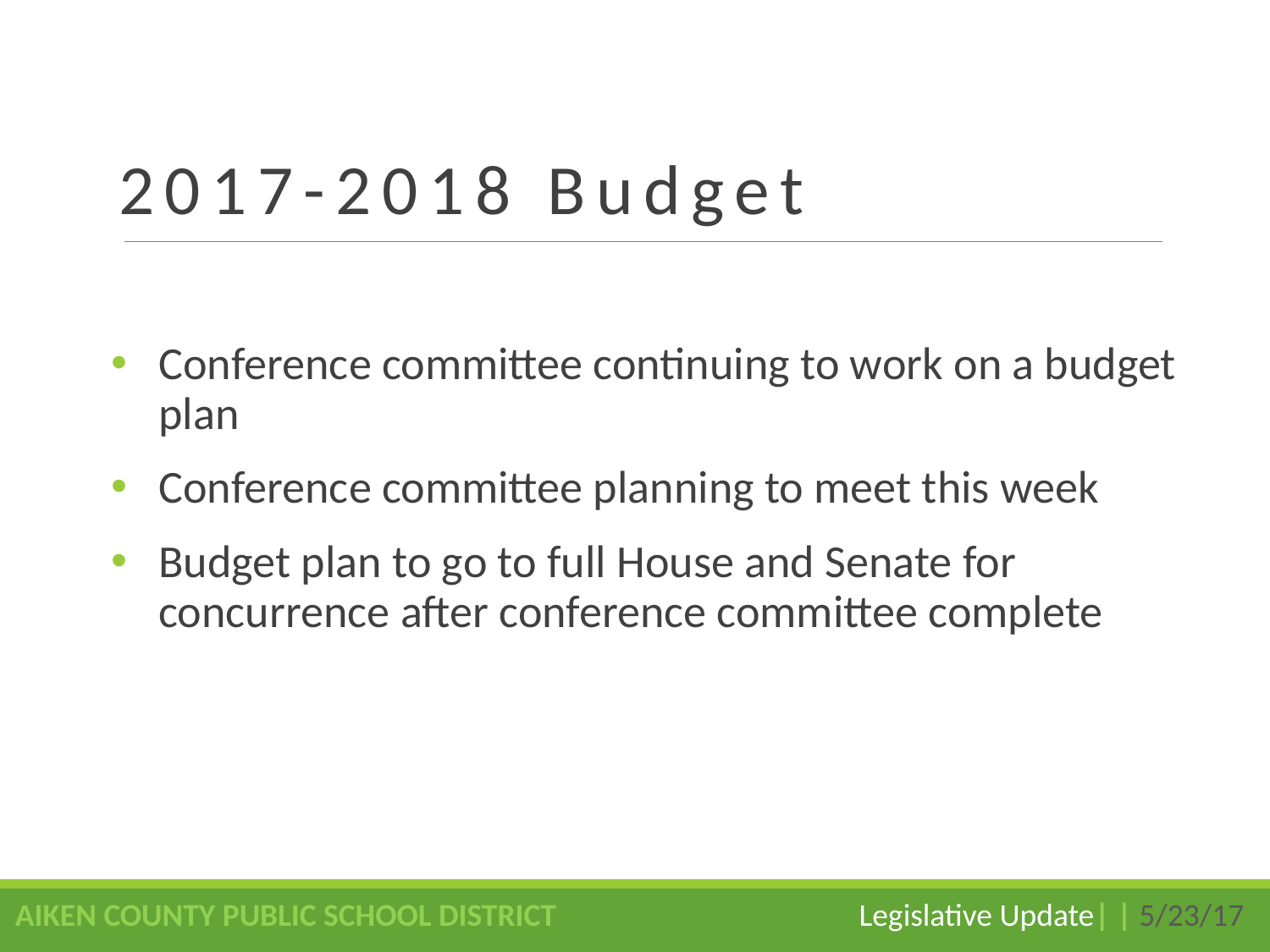

# 2017-2018 Budget

Conference committee continuing to work on a budget plan
Conference committee planning to meet this week
Budget plan to go to full House and Senate for concurrence after conference committee complete

AIKEN COUNTY PUBLIC SCHOOL DISTRICT                                          Legislative Update| | 5/23/17